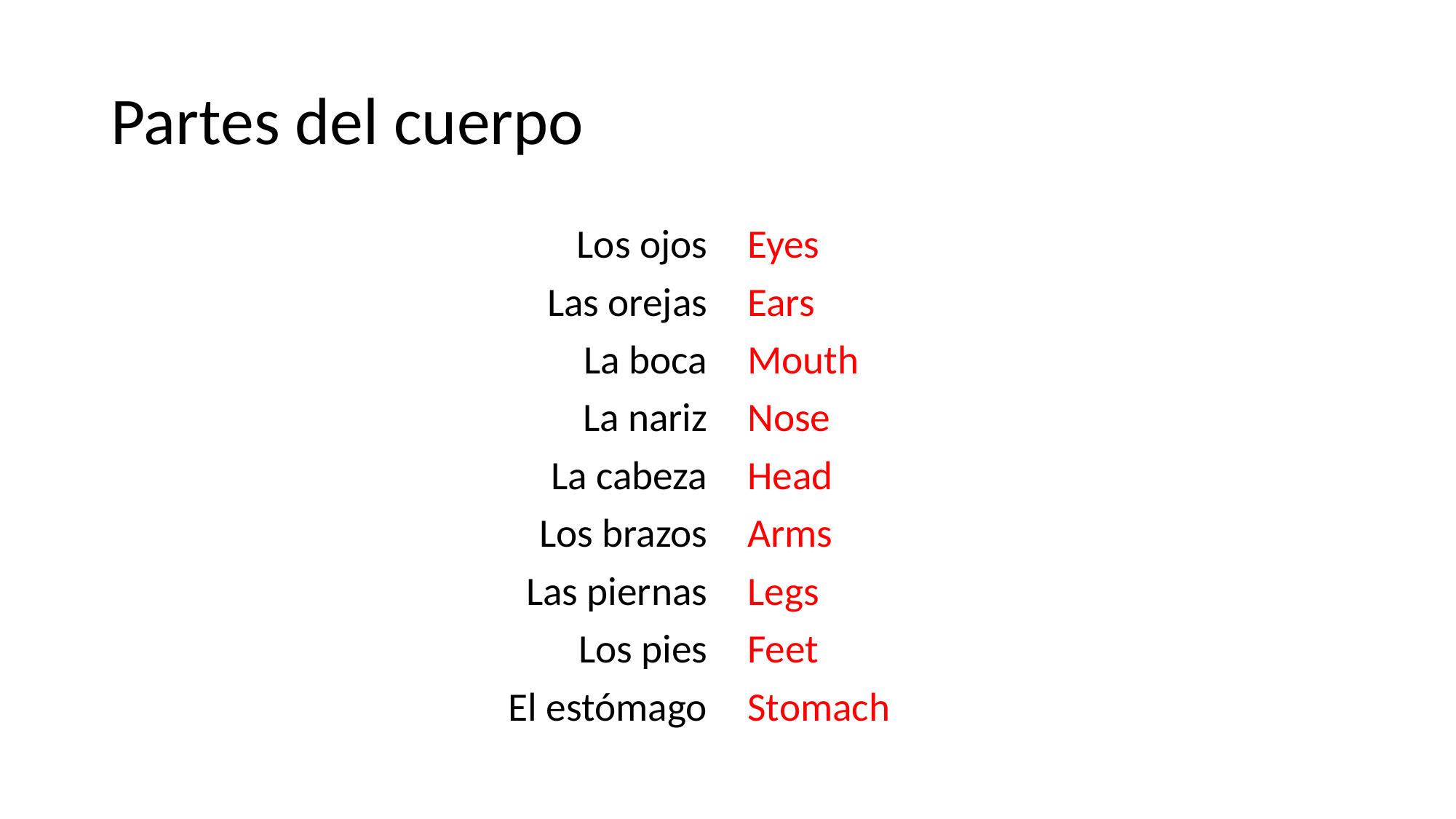

# Partes del cuerpo
Los ojos
Las orejas
La boca
La nariz
La cabeza
Los brazos
Las piernas
Los pies
El estómago
Eyes
Ears
Mouth
Nose
Head
Arms
Legs
Feet
Stomach